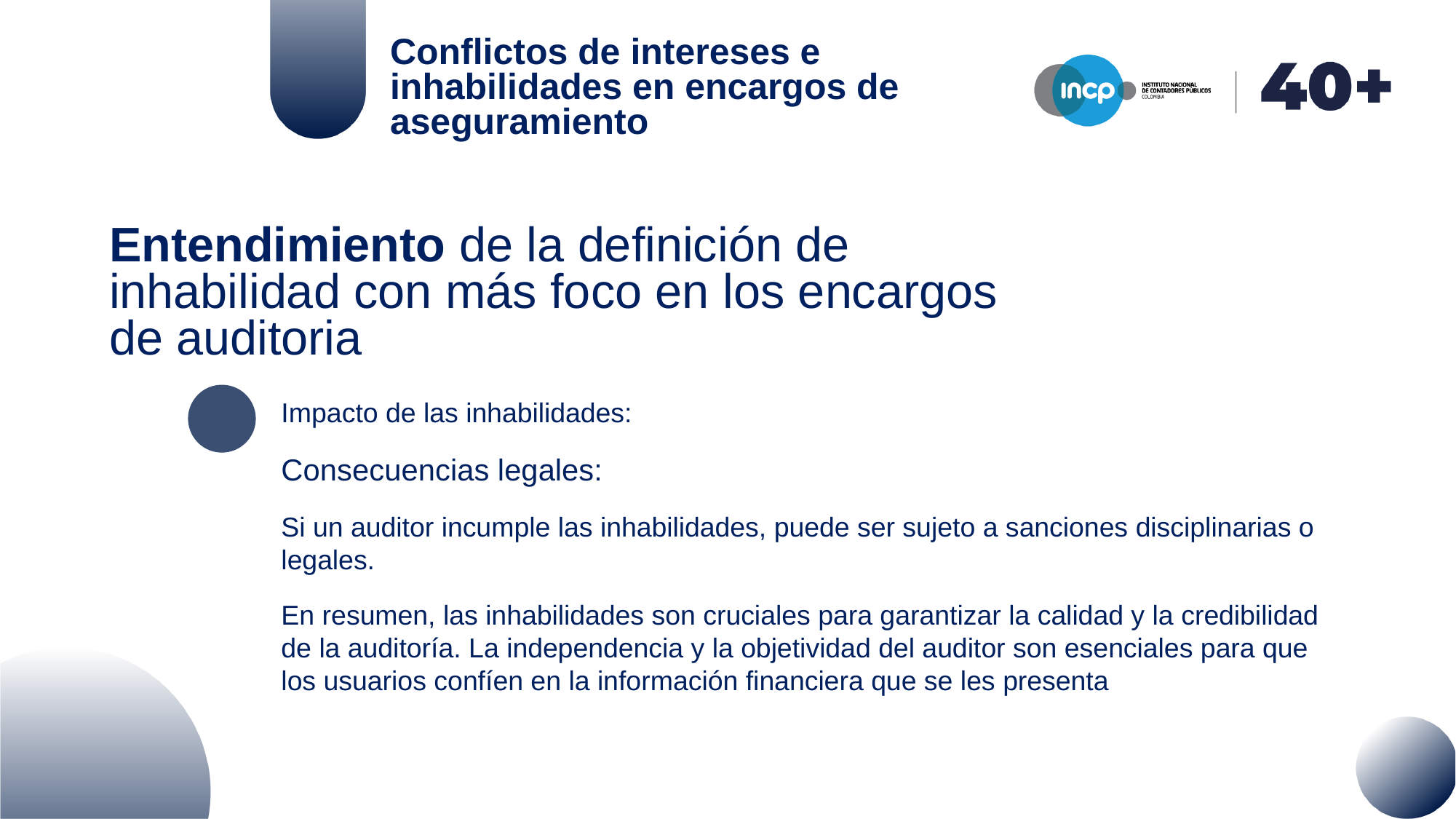

Conflictos de intereses e inhabilidades en encargos de aseguramiento
Entendimiento de la definición de inhabilidad con más foco en los encargos de auditoria

Impacto de las inhabilidades:
Consecuencias legales:
Si un auditor incumple las inhabilidades, puede ser sujeto a sanciones disciplinarias o legales.
En resumen, las inhabilidades son cruciales para garantizar la calidad y la credibilidad de la auditoría. La independencia y la objetividad del auditor son esenciales para que los usuarios confíen en la información financiera que se les presenta